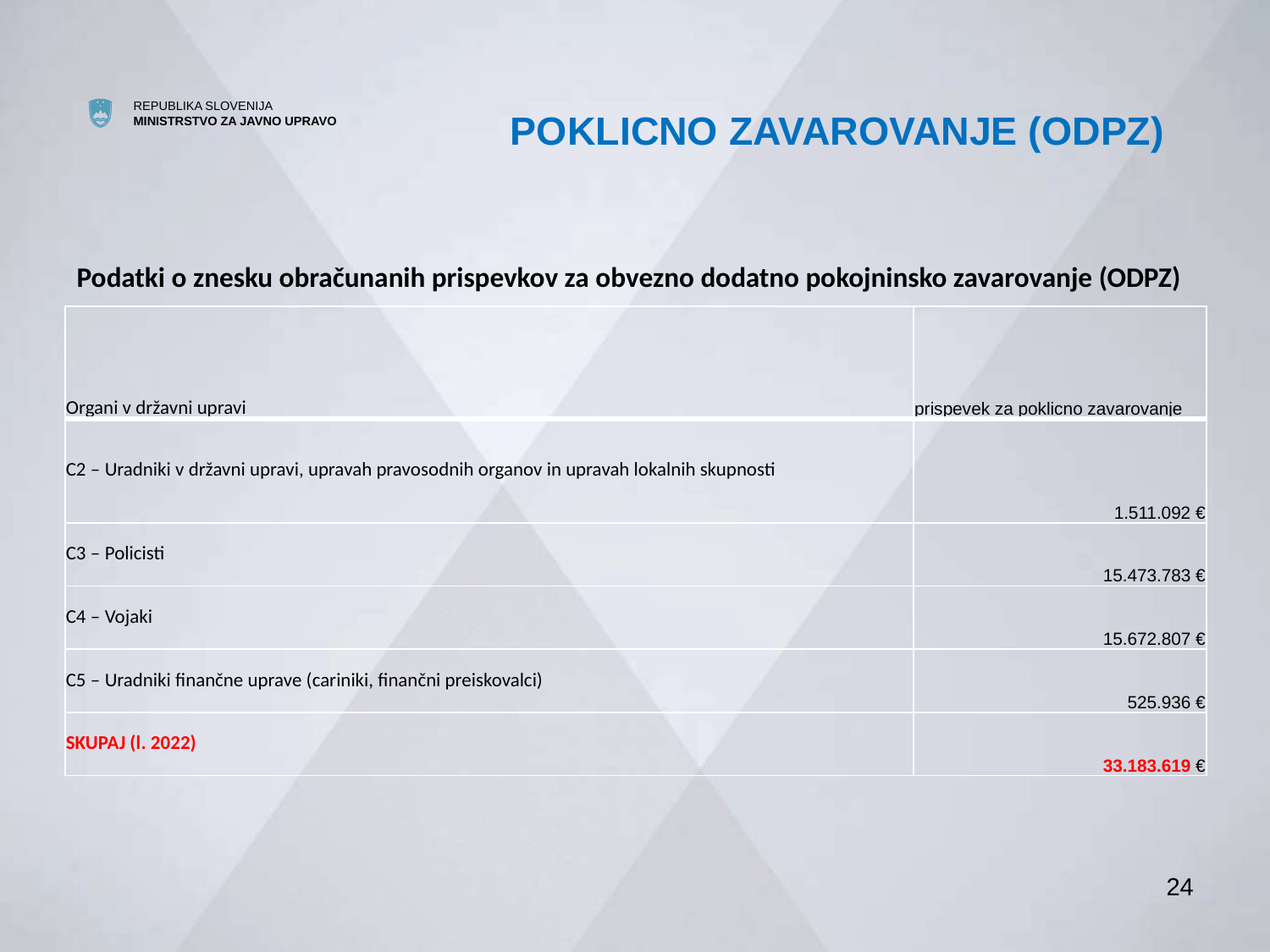

# POKLICNO ZAVAROVANJE (ODPZ)
Podatki o znesku obračunanih prispevkov za obvezno dodatno pokojninsko zavarovanje (ODPZ)
| Organi v državni upravi | prispevek za poklicno zavarovanje |
| --- | --- |
| C2 – Uradniki v državni upravi, upravah pravosodnih organov in upravah lokalnih skupnosti | 1.511.092 € |
| C3 – Policisti | 15.473.783 € |
| C4 – Vojaki | 15.672.807 € |
| C5 – Uradniki finančne uprave (cariniki, finančni preiskovalci) | 525.936 € |
| SKUPAJ (l. 2022) | 33.183.619 € |
24